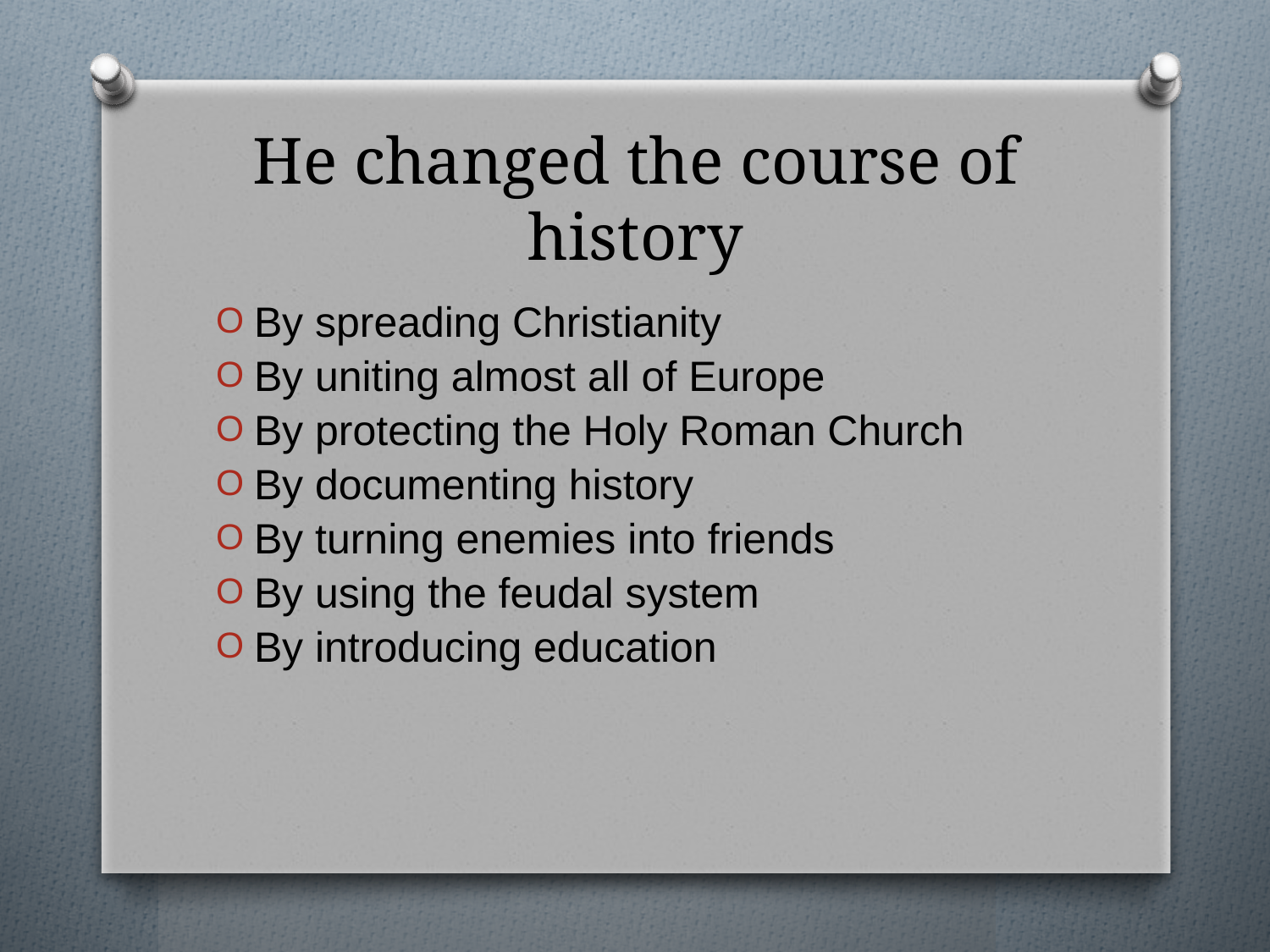

# He changed the course of history
By spreading Christianity
By uniting almost all of Europe
By protecting the Holy Roman Church
By documenting history
By turning enemies into friends
By using the feudal system
By introducing education